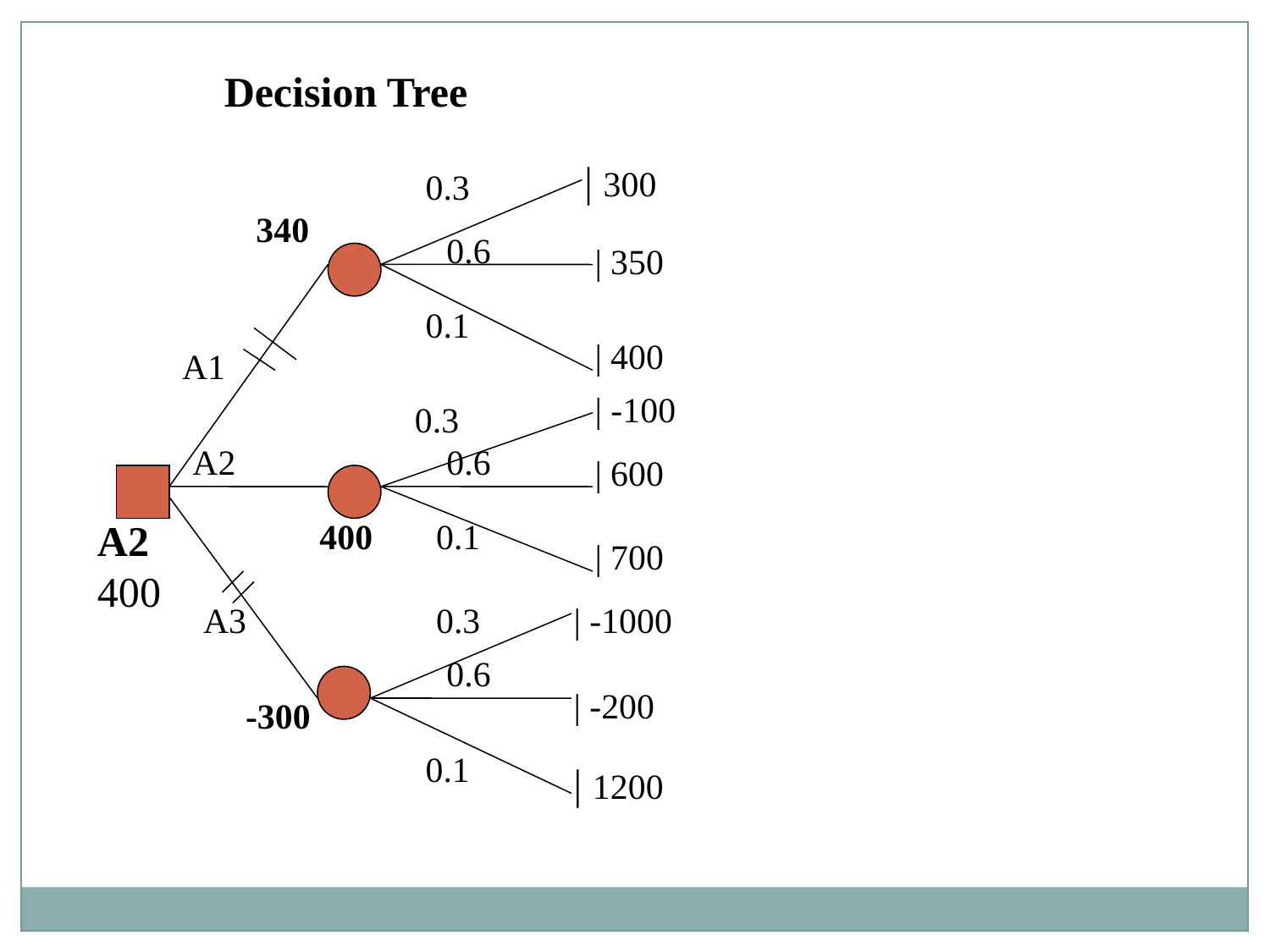

Decision Tree
| 300
0.3

340
0.6
| 350

0.1

| 400
A1

| -100
0.3

A2
0.6
| 600

A2
400
400
0.1
| 700

A3
0.3
| -1000

0.6

| -200
-300
0.1
| 1200